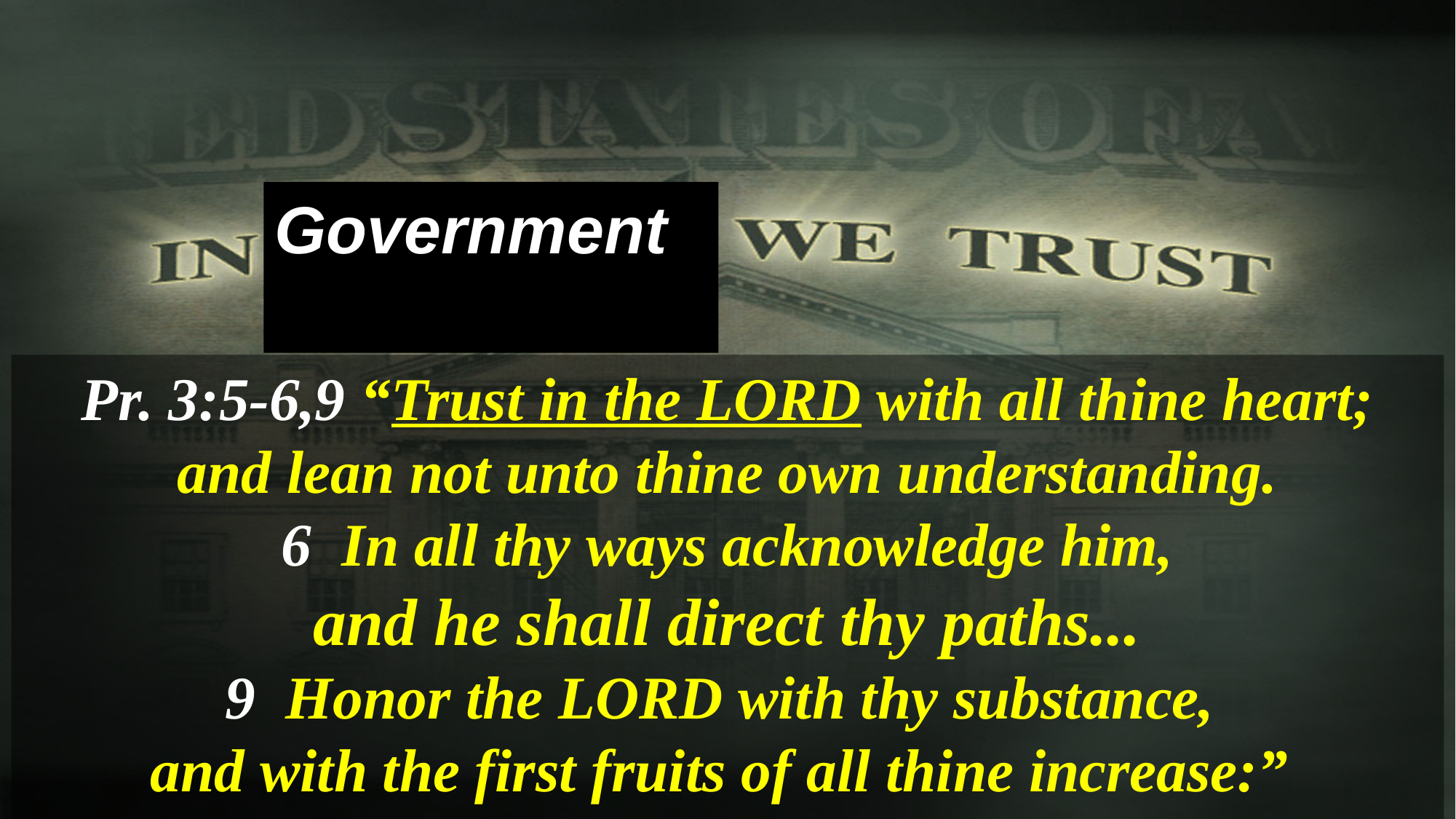

Government

Gold
Pr. 3:5-6,9 “Trust in the LORD with all thine heart;
 and lean not unto thine own understanding.
6  In all thy ways acknowledge him,
 and he shall direct thy paths...
9  Honor the LORD with thy substance,
and with the first fruits of all thine increase:”